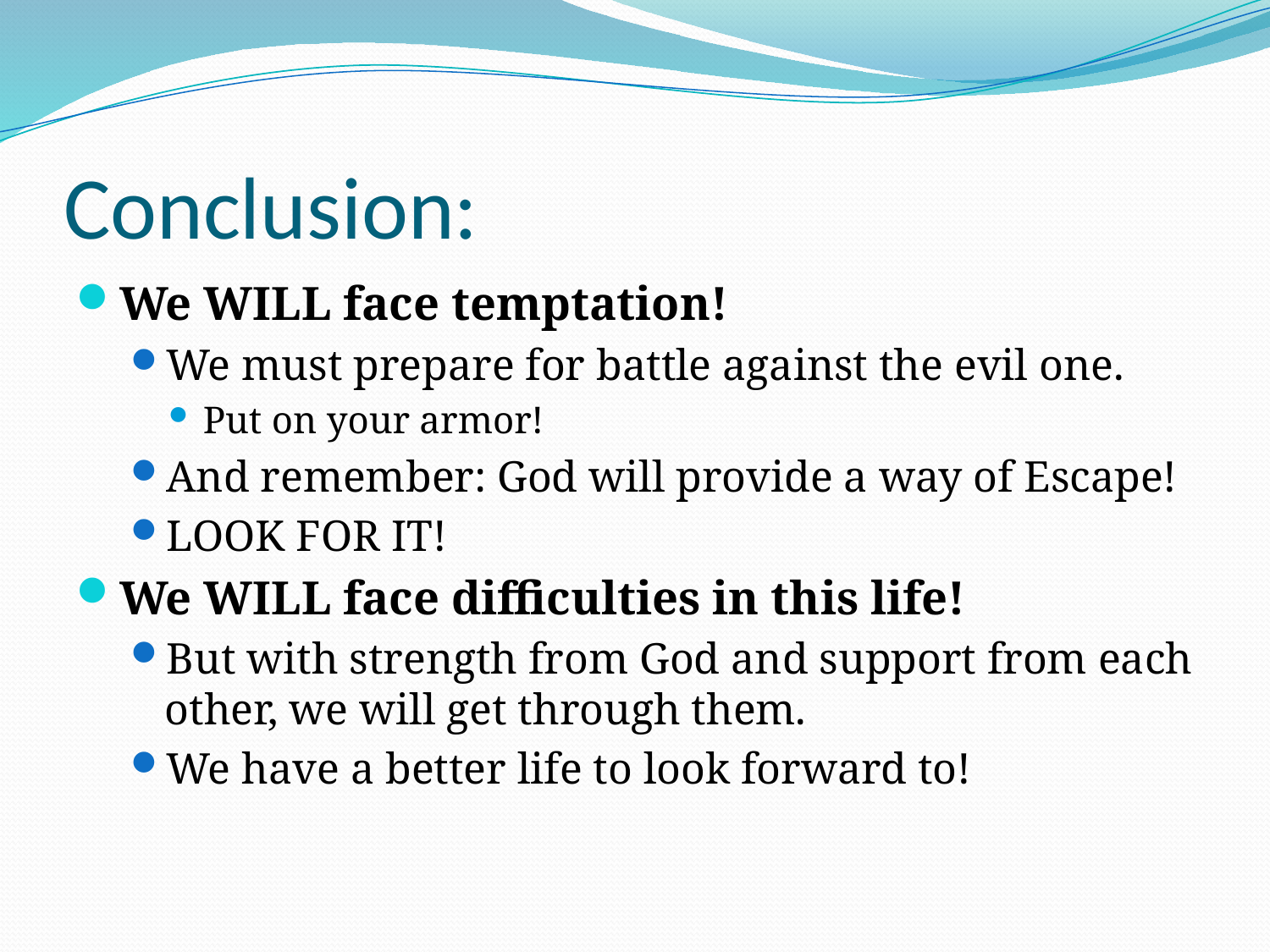

# Conclusion:
We WILL face temptation!
We must prepare for battle against the evil one.
Put on your armor!
And remember: God will provide a way of Escape!
LOOK FOR IT!
We WILL face difficulties in this life!
But with strength from God and support from each other, we will get through them.
We have a better life to look forward to!